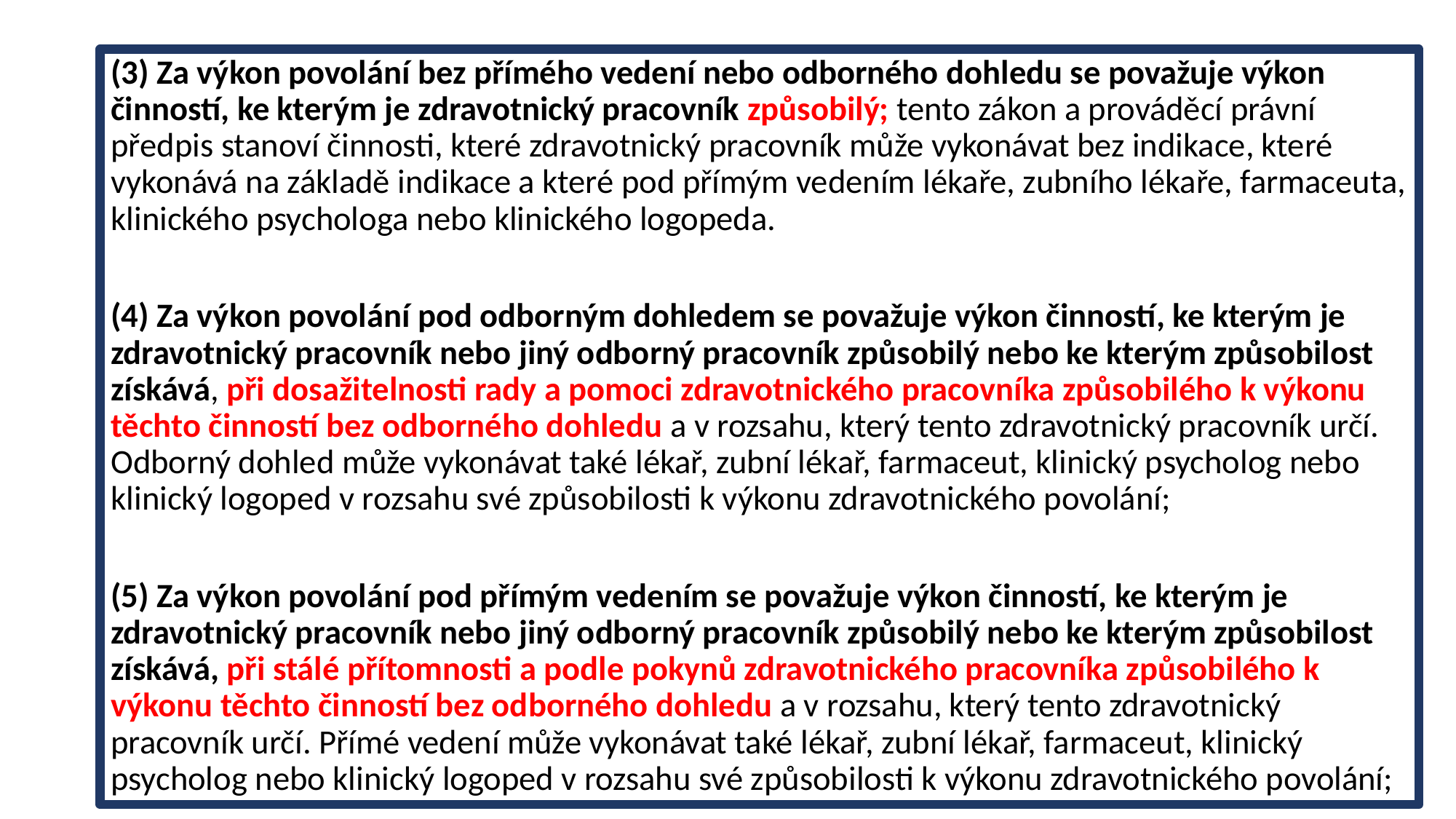

(3) Za výkon povolání bez přímého vedení nebo odborného dohledu se považuje výkon činností, ke kterým je zdravotnický pracovník způsobilý; tento zákon a prováděcí právní předpis stanoví činnosti, které zdravotnický pracovník může vykonávat bez indikace, které vykonává na základě indikace a které pod přímým vedením lékaře, zubního lékaře, farmaceuta, klinického psychologa nebo klinického logopeda.

(4) Za výkon povolání pod odborným dohledem se považuje výkon činností, ke kterým je zdravotnický pracovník nebo jiný odborný pracovník způsobilý nebo ke kterým způsobilost získává, při dosažitelnosti rady a pomoci zdravotnického pracovníka způsobilého k výkonu těchto činností bez odborného dohledu a v rozsahu, který tento zdravotnický pracovník určí. Odborný dohled může vykonávat také lékař, zubní lékař, farmaceut, klinický psycholog nebo klinický logoped v rozsahu své způsobilosti k výkonu zdravotnického povolání;

(5) Za výkon povolání pod přímým vedením se považuje výkon činností, ke kterým je zdravotnický pracovník nebo jiný odborný pracovník způsobilý nebo ke kterým způsobilost získává, při stálé přítomnosti a podle pokynů zdravotnického pracovníka způsobilého k výkonu těchto činností bez odborného dohledu a v rozsahu, který tento zdravotnický pracovník určí. Přímé vedení může vykonávat také lékař, zubní lékař, farmaceut, klinický psycholog nebo klinický logoped v rozsahu své způsobilosti k výkonu zdravotnického povolání;